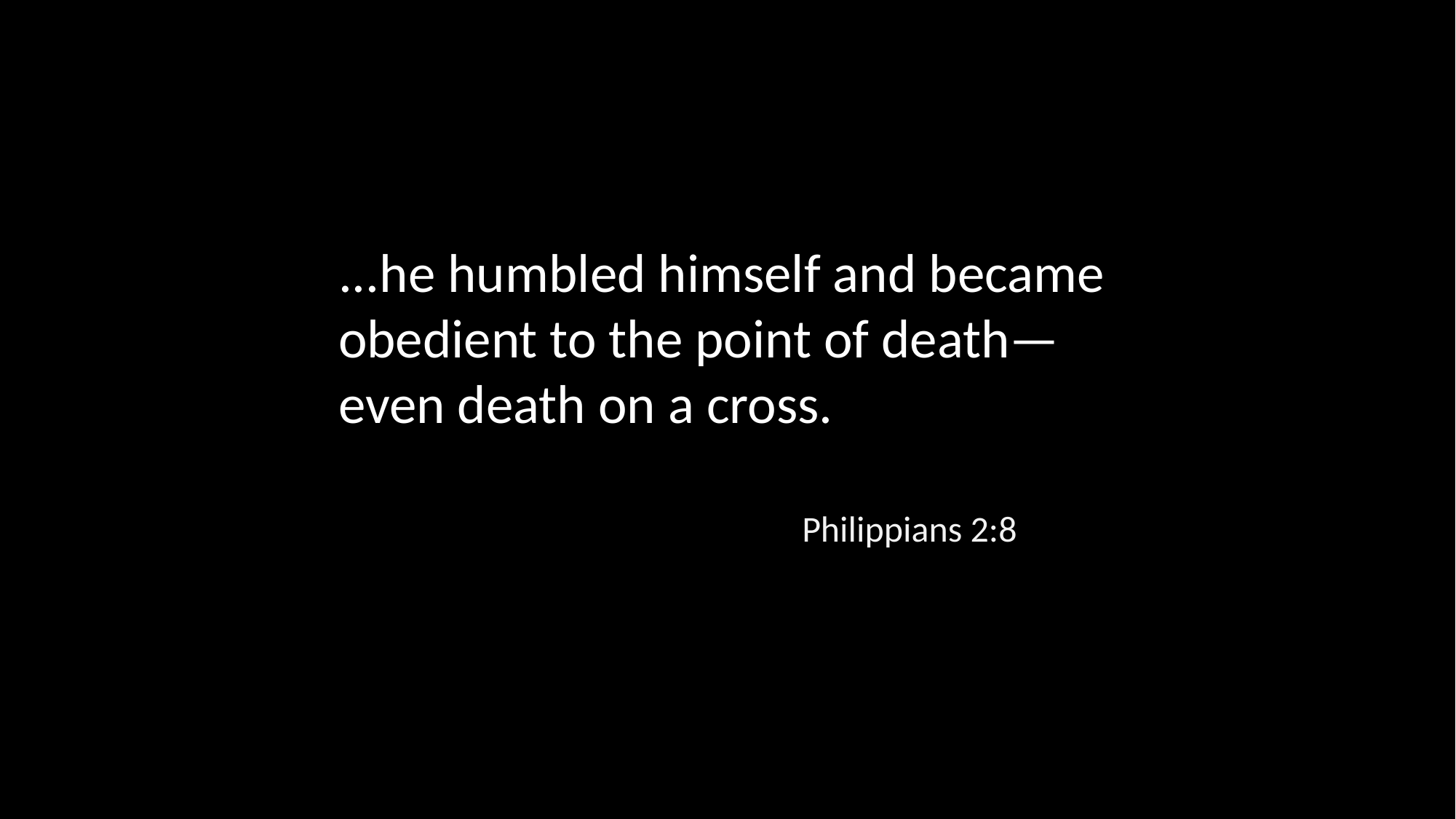

...he humbled himself and became obedient to the point of death— even death on a cross.
Philippians 2:8